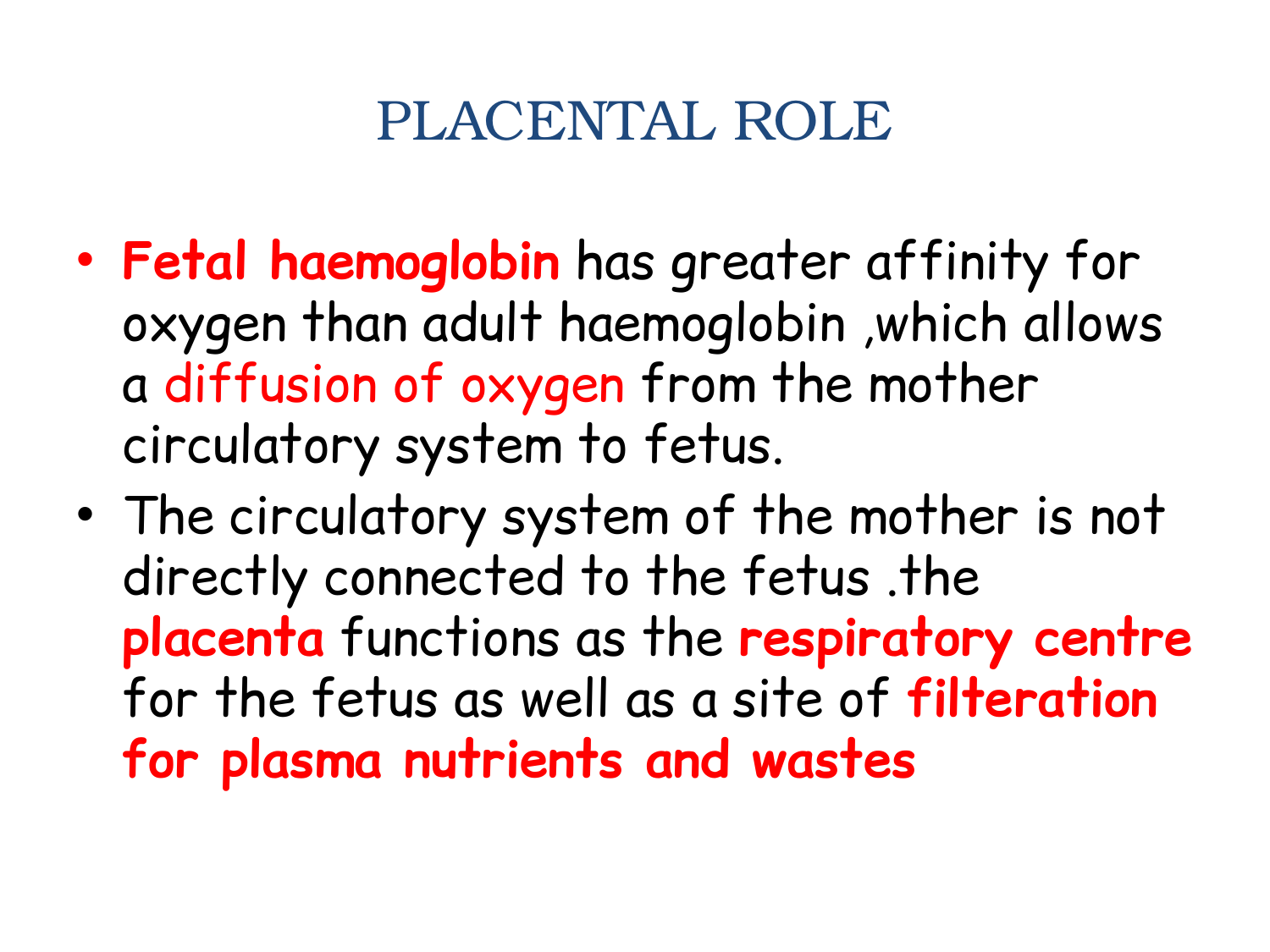

# PLACENTAL ROLE
Fetal haemoglobin has greater affinity for oxygen than adult haemoglobin ,which allows a diffusion of oxygen from the mother circulatory system to fetus.
The circulatory system of the mother is not directly connected to the fetus .the placenta functions as the respiratory centre for the fetus as well as a site of filteration for plasma nutrients and wastes